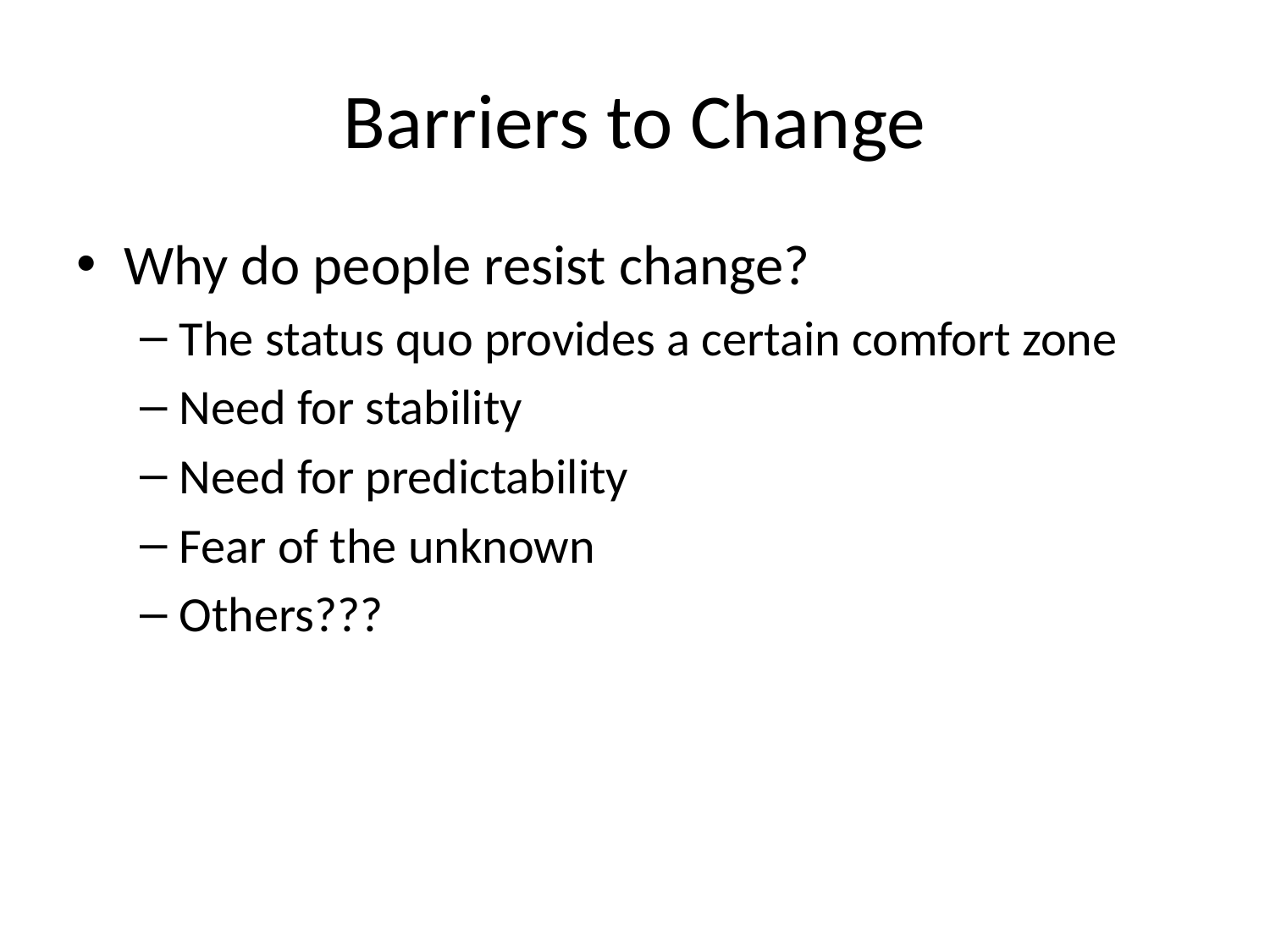

# Barriers to Change
Why do people resist change?
The status quo provides a certain comfort zone
Need for stability
Need for predictability
Fear of the unknown
Others???